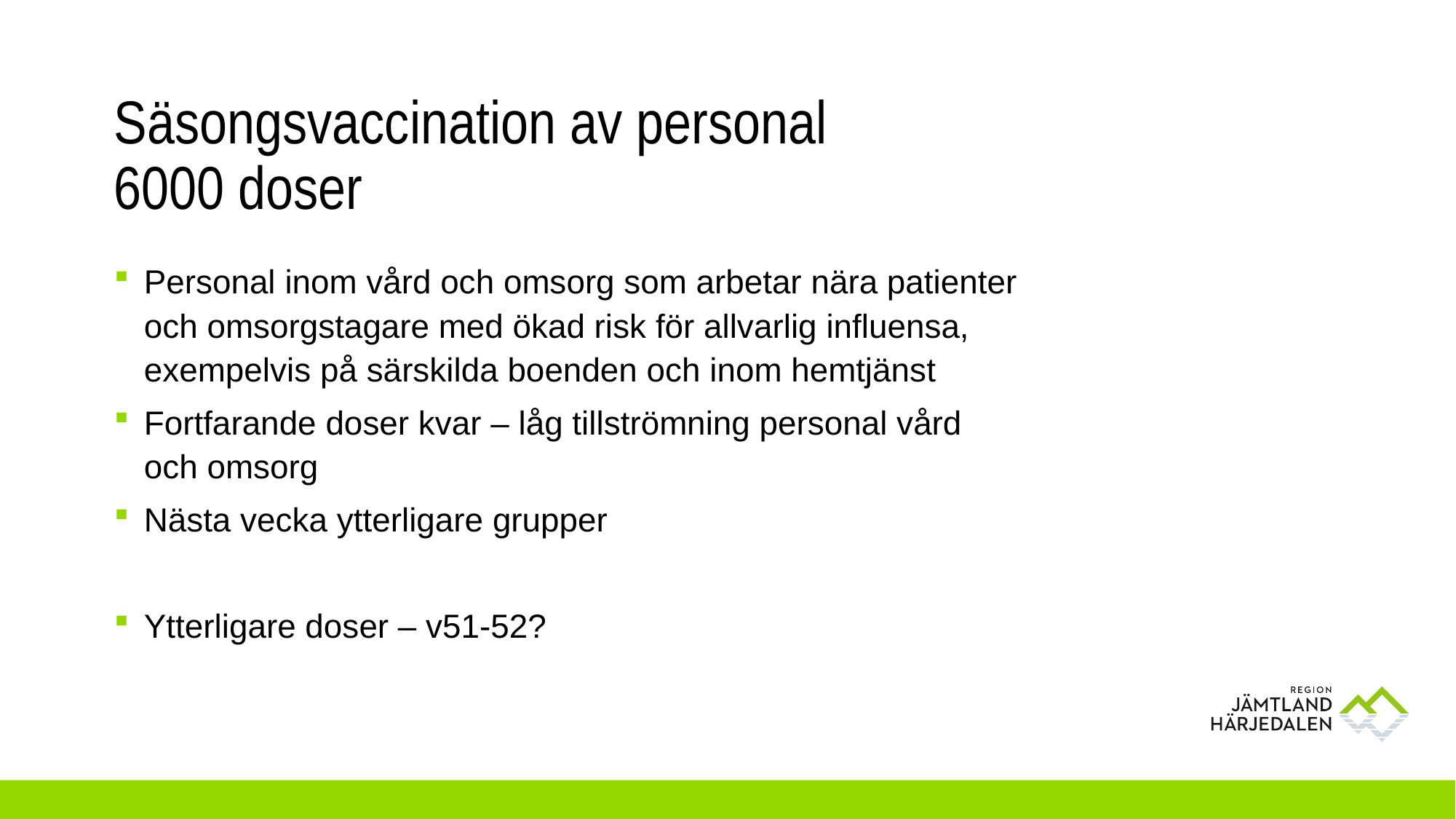

# Säsongsvaccination av personal 6000 doser
Personal inom vård och omsorg som arbetar nära patienter och omsorgstagare med ökad risk för allvarlig influensa, exempelvis på särskilda boenden och inom hemtjänst
Fortfarande doser kvar – låg tillströmning personal vård och omsorg
Nästa vecka ytterligare grupper

Ytterligare doser – v51-52?